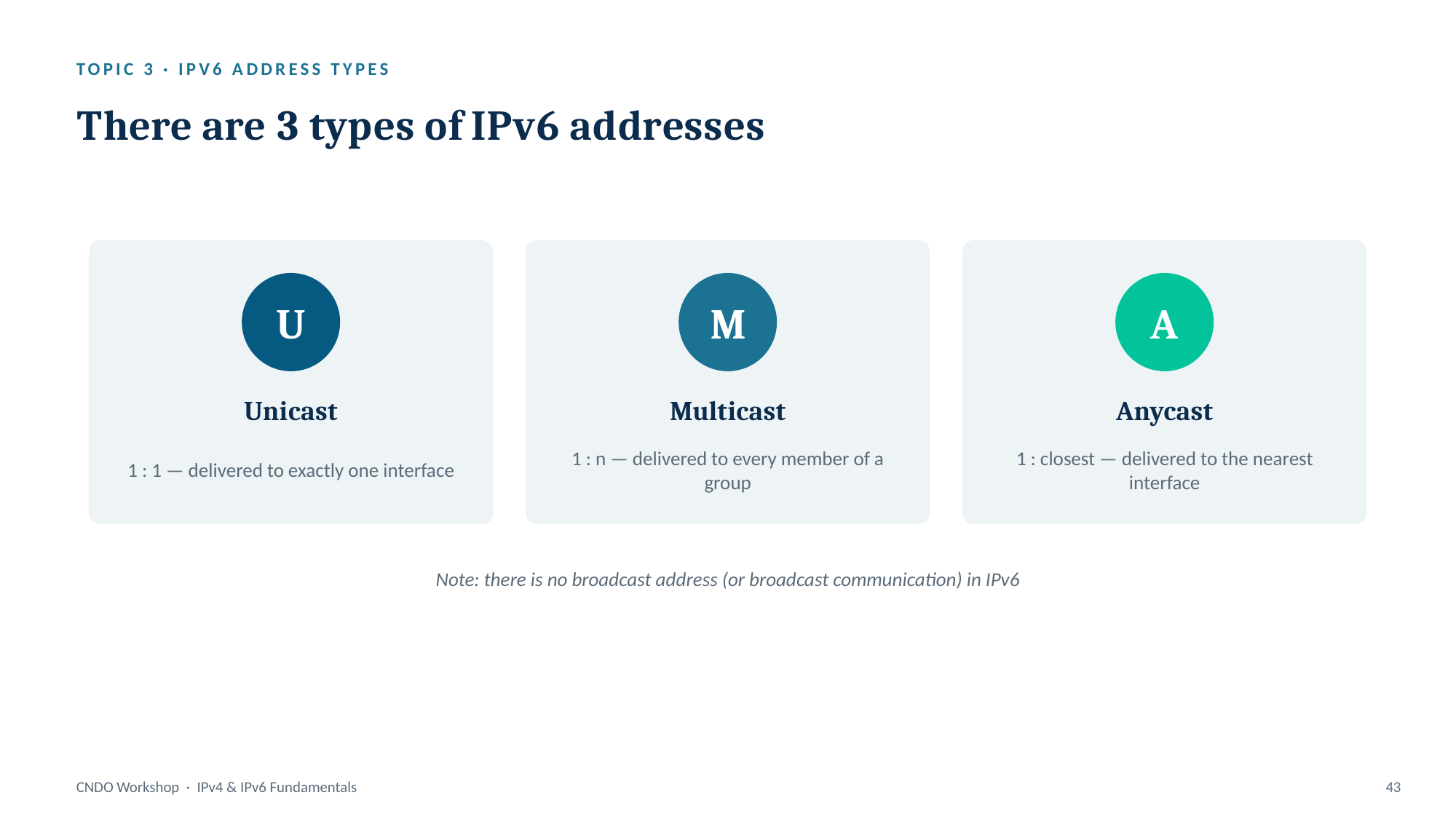

TOPIC 3 · IPV6 ADDRESS TYPES
There are 3 types of IPv6 addresses

U

M

A
Unicast
Multicast
Anycast
1 : 1 — delivered to exactly one interface
1 : n — delivered to every member of a group
1 : closest — delivered to the nearest interface
Note: there is no broadcast address (or broadcast communication) in IPv6
CNDO Workshop  ·  IPv4 & IPv6 Fundamentals
43